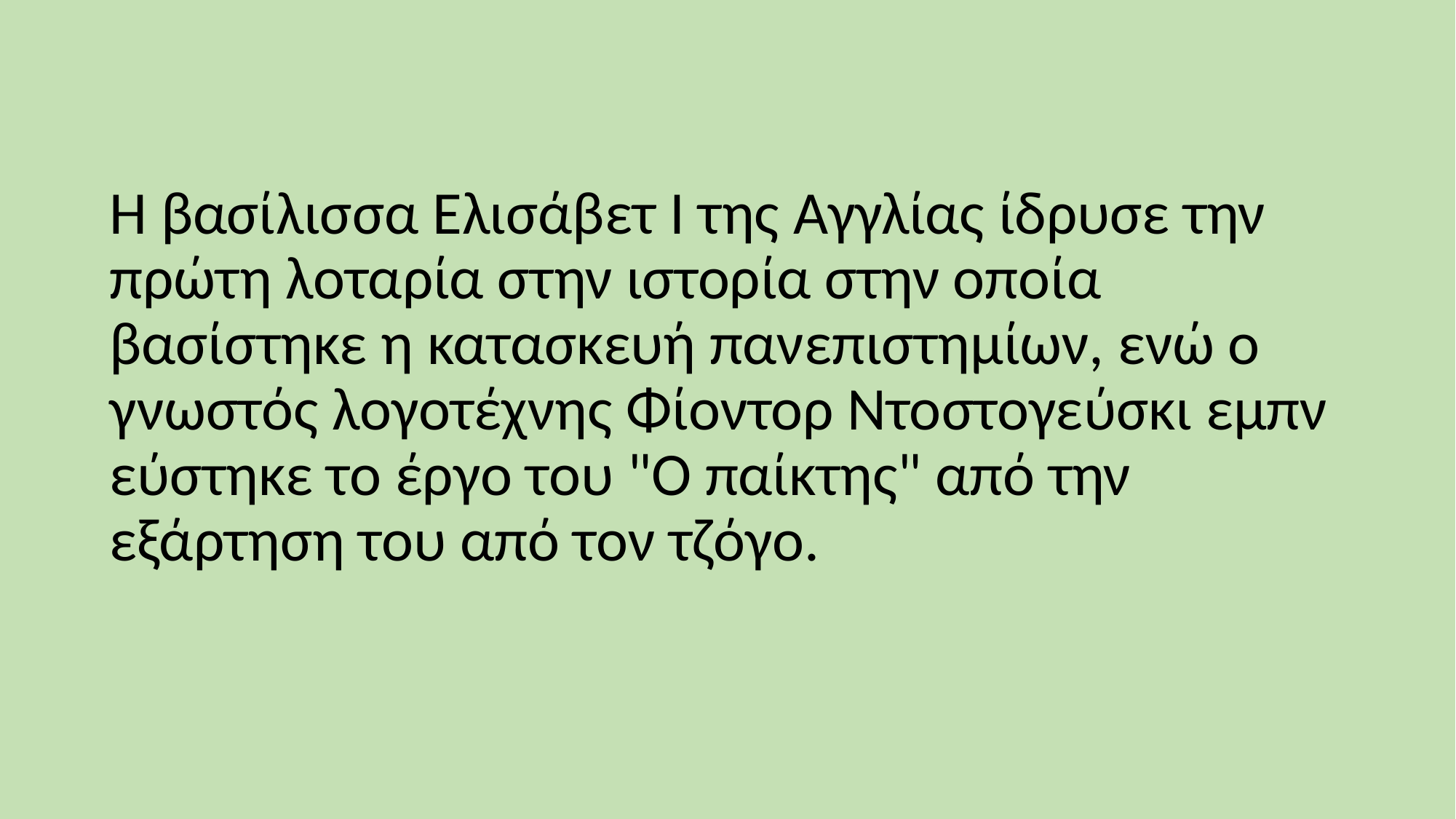

Η βασίλισσα Ελισάβετ Ι της Αγγλίας ίδρυσε την πρώτη λοταρία στην ιστορία στην οποία βασίστηκε η κατασκευή πανεπιστημίων, ενώ ο γνωστός λογοτέχνης Φίοντορ Ντοστογεύσκι εμπνεύστηκε το έργο του "Ο παίκτης" από την εξάρτηση του από τον τζόγο.